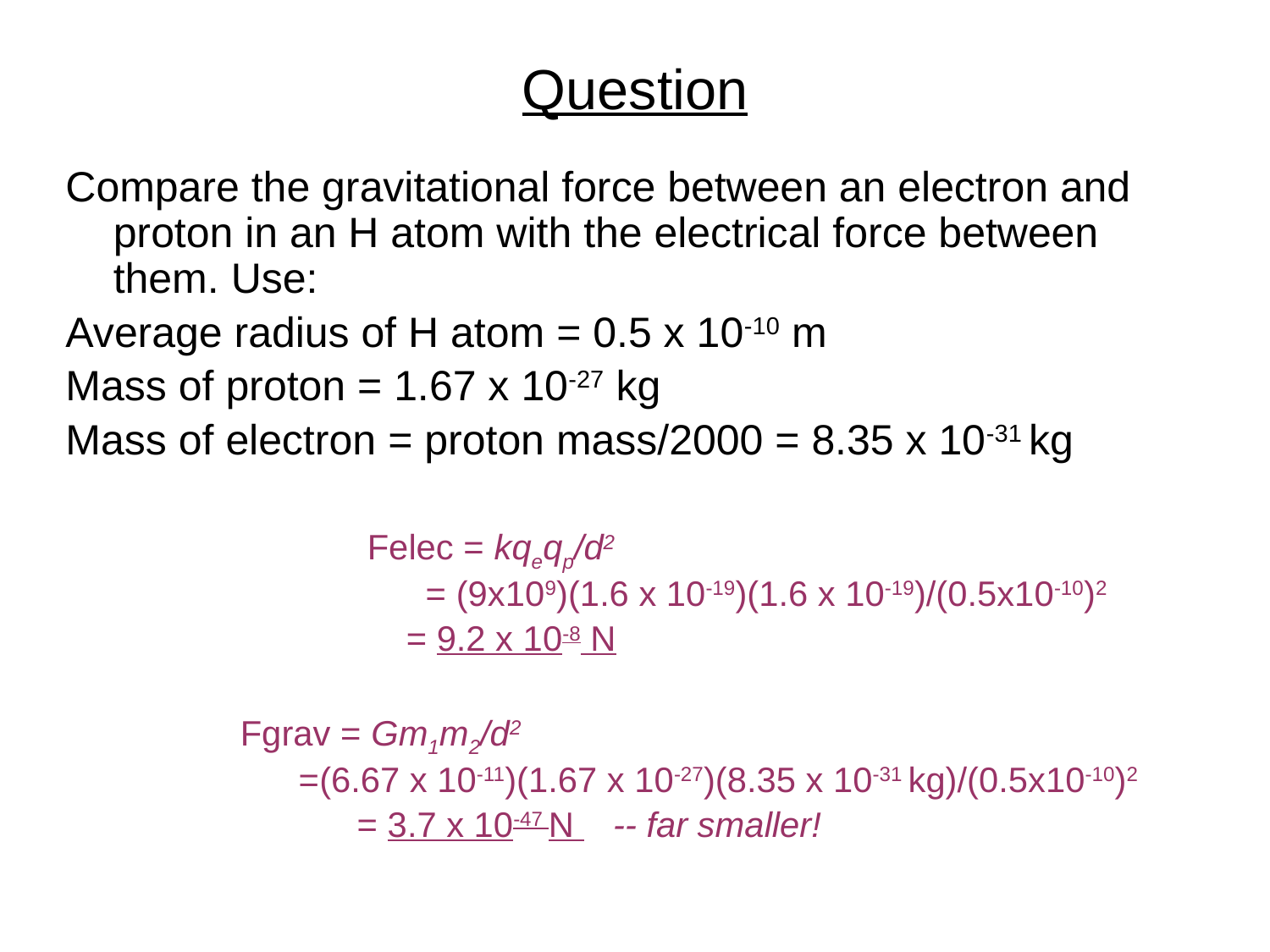

# Question
Compare the gravitational force between an electron and proton in an H atom with the electrical force between them. Use:
Average radius of H atom = 0.5 x 10-10 m
Mass of proton = 1.67 x 10-27 kg
Mass of electron = proton mass/2000 = 8.35 x 10-31 kg

			Felec = kqeqp/d2
			      = (9x109)(1.6 x 10-19)(1.6 x 10-19)/(0.5x10-10)2
			    = 9.2 x 10-8 N

		Fgrav = Gm1m2/d2
		      =(6.67 x 10-11)(1.67 x 10-27)(8.35 x 10-31 kg)/(0.5x10-10)2
                                                   = 3.7 x 10-47 N    -- far smaller!